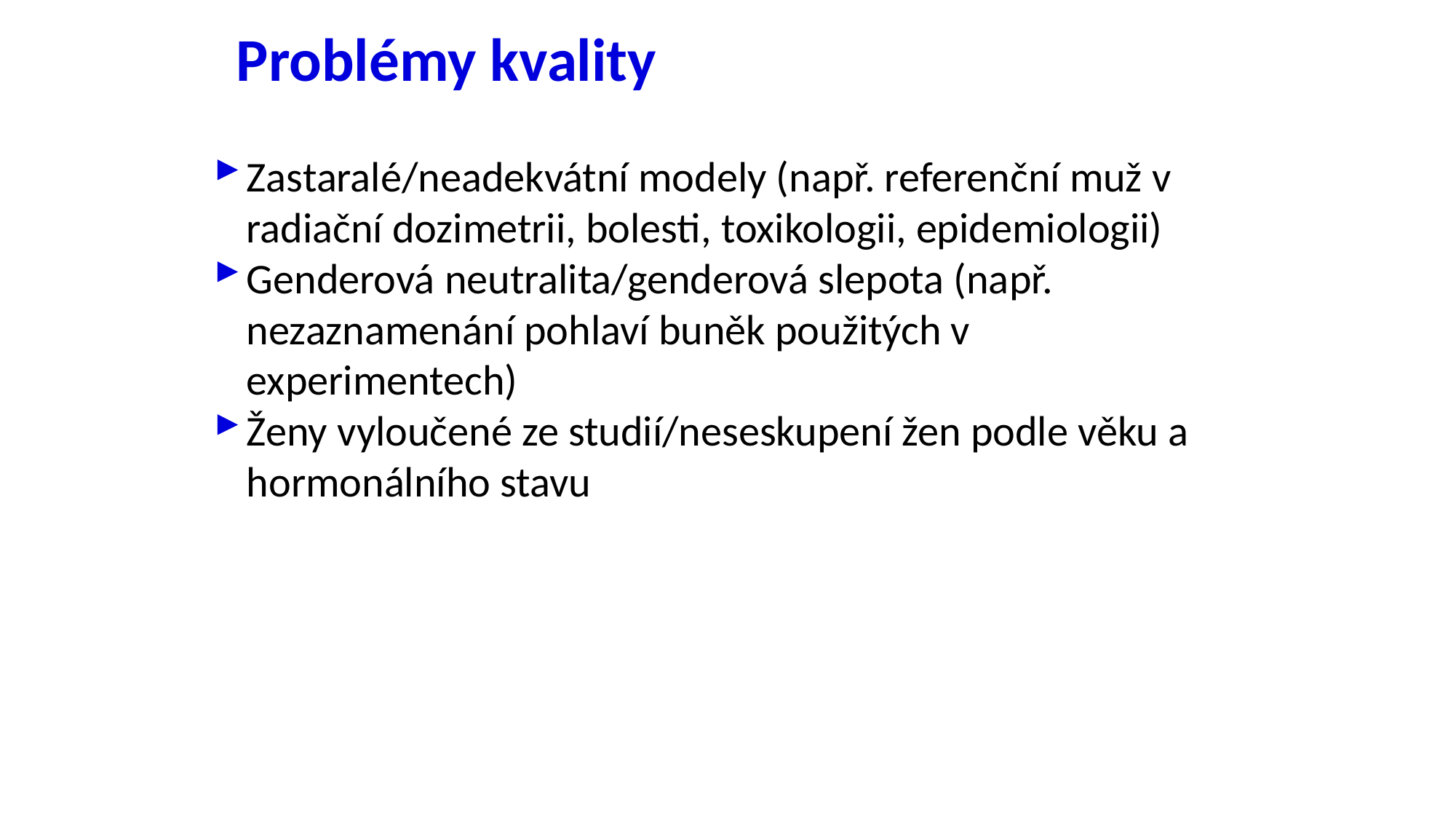

# Problémy kvality
Zastaralé/neadekvátní modely (např. referenční muž v radiační dozimetrii, bolesti, toxikologii, epidemiologii)
Genderová neutralita/genderová slepota (např. nezaznamenání pohlaví buněk použitých v experimentech)
Ženy vyloučené ze studií/neseskupení žen podle věku a hormonálního stavu